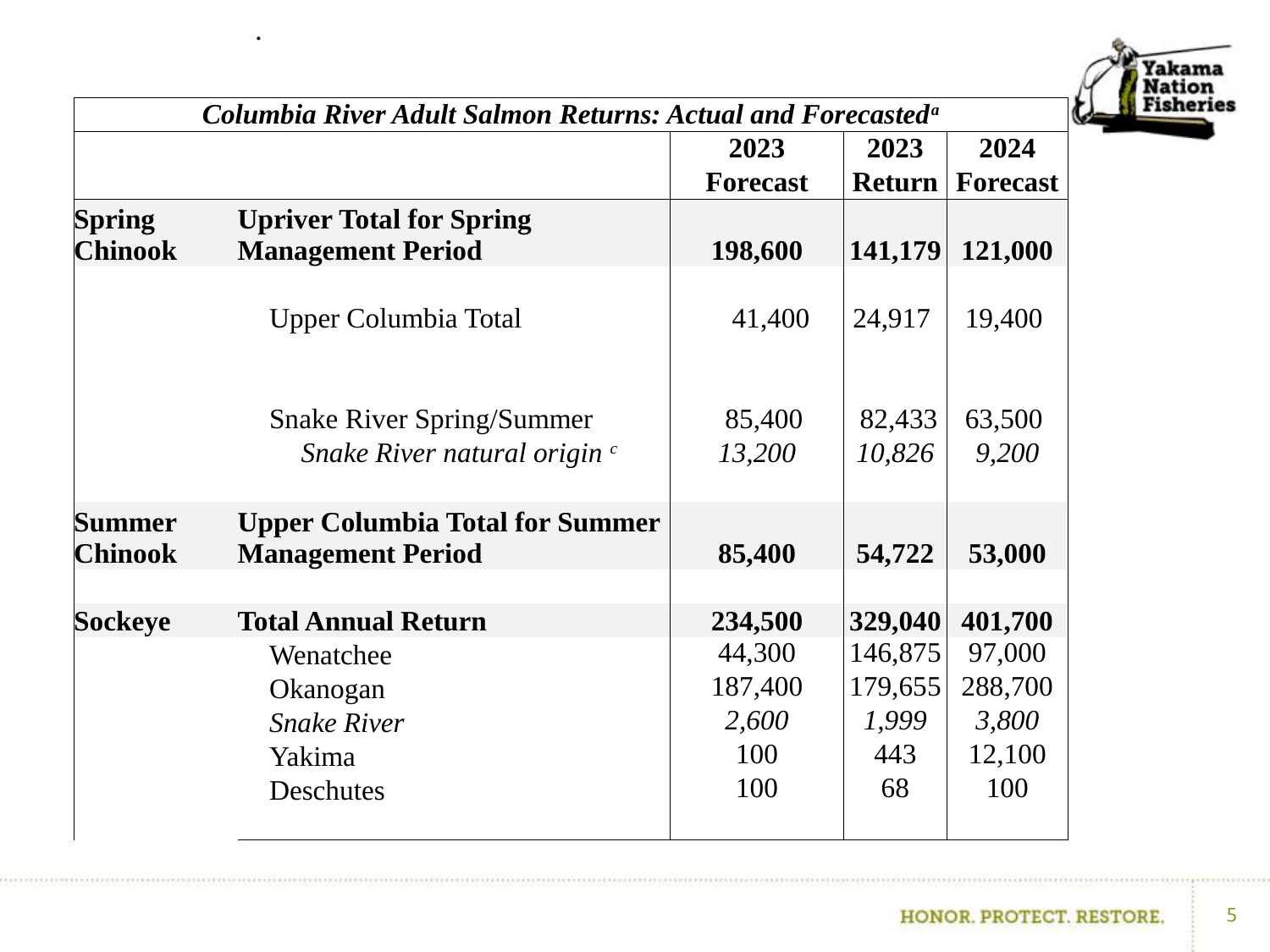

.
| Columbia River Adult Salmon Returns: Actual and Forecasteda |  |  |  |  |
| --- | --- | --- | --- | --- |
|  |  | 2023 | 2023 | 2024 |
|  |  | Forecast | Return | Forecast |
| Spring Chinook | Upriver Total for Spring Management Period | 198,600 | 141,179 | 121,000 |
|  |  |  |  |  |
|  | Upper Columbia Total | 41,400 | 24,917 | 19,400 |
|  |  |  |  |  |
|  | Snake River Spring/Summer | 85,400 | 82,433 | 63,500 |
|  | Snake River natural origin c | 13,200 | 10,826 | 9,200 |
|  |  |  |  |  |
| Summer Chinook | Upper Columbia Total for Summer Management Period | 85,400 | 54,722 | 53,000 |
|  |  |  |  |  |
| Sockeye | Total Annual Return | 234,500 | 329,040 | 401,700 |
|  | Wenatchee | 44,300 | 146,875 | 97,000 |
|  | Okanogan | 187,400 | 179,655 | 288,700 |
|  | Snake River | 2,600 | 1,999 | 3,800 |
|  | Yakima | 100 | 443 | 12,100 |
|  | Deschutes | 100 | 68 | 100 |
|  |  |  |  |  |
5